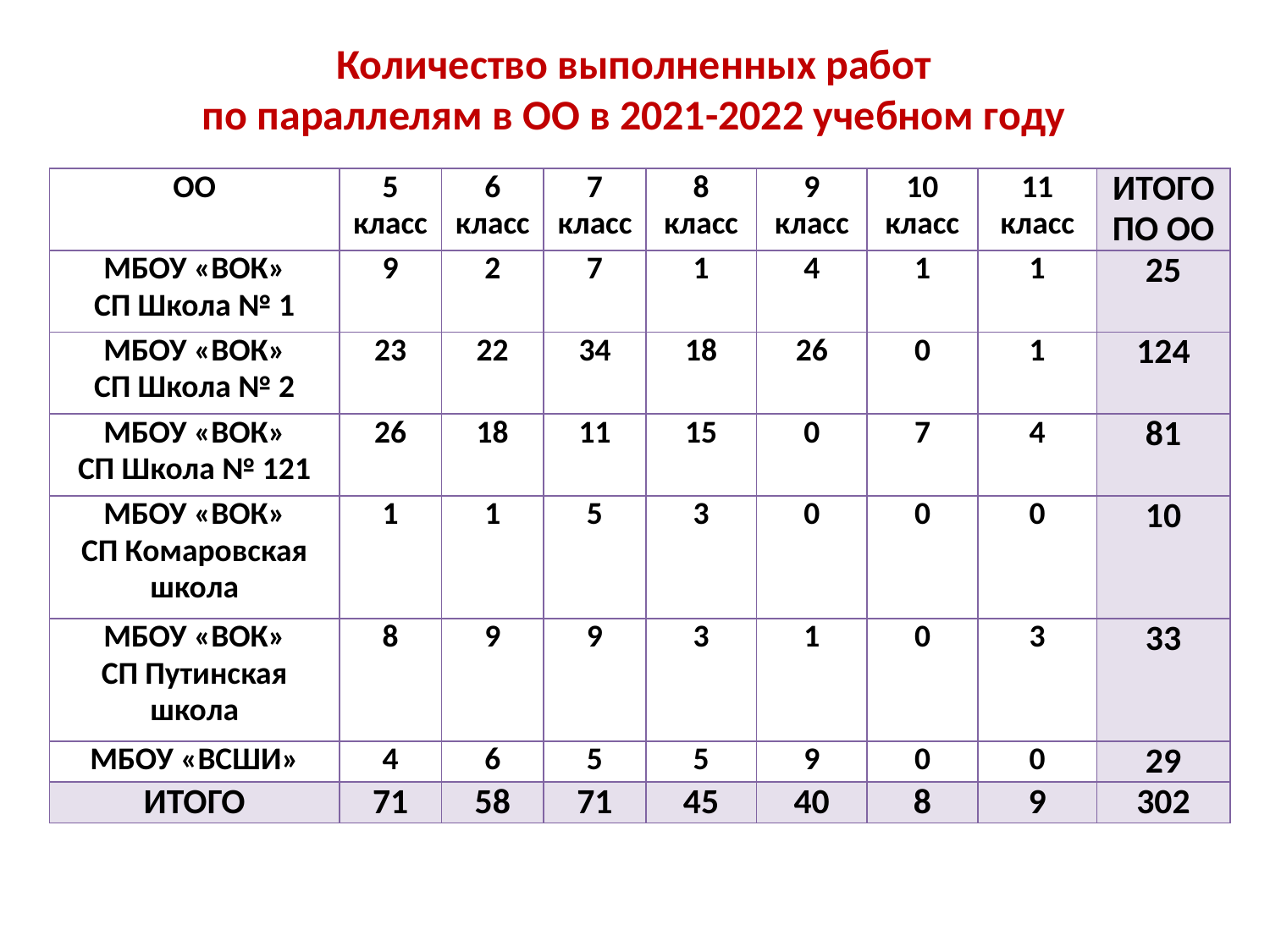

Количество выполненных работ
по параллелям в ОО в 2021-2022 учебном году

| ОО | 5 класс | 6 класс | 7 класс | 8 класс | 9 класс | 10 класс | 11 класс | ИТОГО ПО ОО |
| --- | --- | --- | --- | --- | --- | --- | --- | --- |
| МБОУ «ВОК» СП Школа № 1 | 9 | 2 | 7 | 1 | 4 | 1 | 1 | 25 |
| МБОУ «ВОК» СП Школа № 2 | 23 | 22 | 34 | 18 | 26 | 0 | 1 | 124 |
| МБОУ «ВОК» СП Школа № 121 | 26 | 18 | 11 | 15 | 0 | 7 | 4 | 81 |
| МБОУ «ВОК» СП Комаровская школа | 1 | 1 | 5 | 3 | 0 | 0 | 0 | 10 |
| МБОУ «ВОК» СП Путинская школа | 8 | 9 | 9 | 3 | 1 | 0 | 3 | 33 |
| МБОУ «ВСШИ» | 4 | 6 | 5 | 5 | 9 | 0 | 0 | 29 |
| ИТОГО | 71 | 58 | 71 | 45 | 40 | 8 | 9 | 302 |